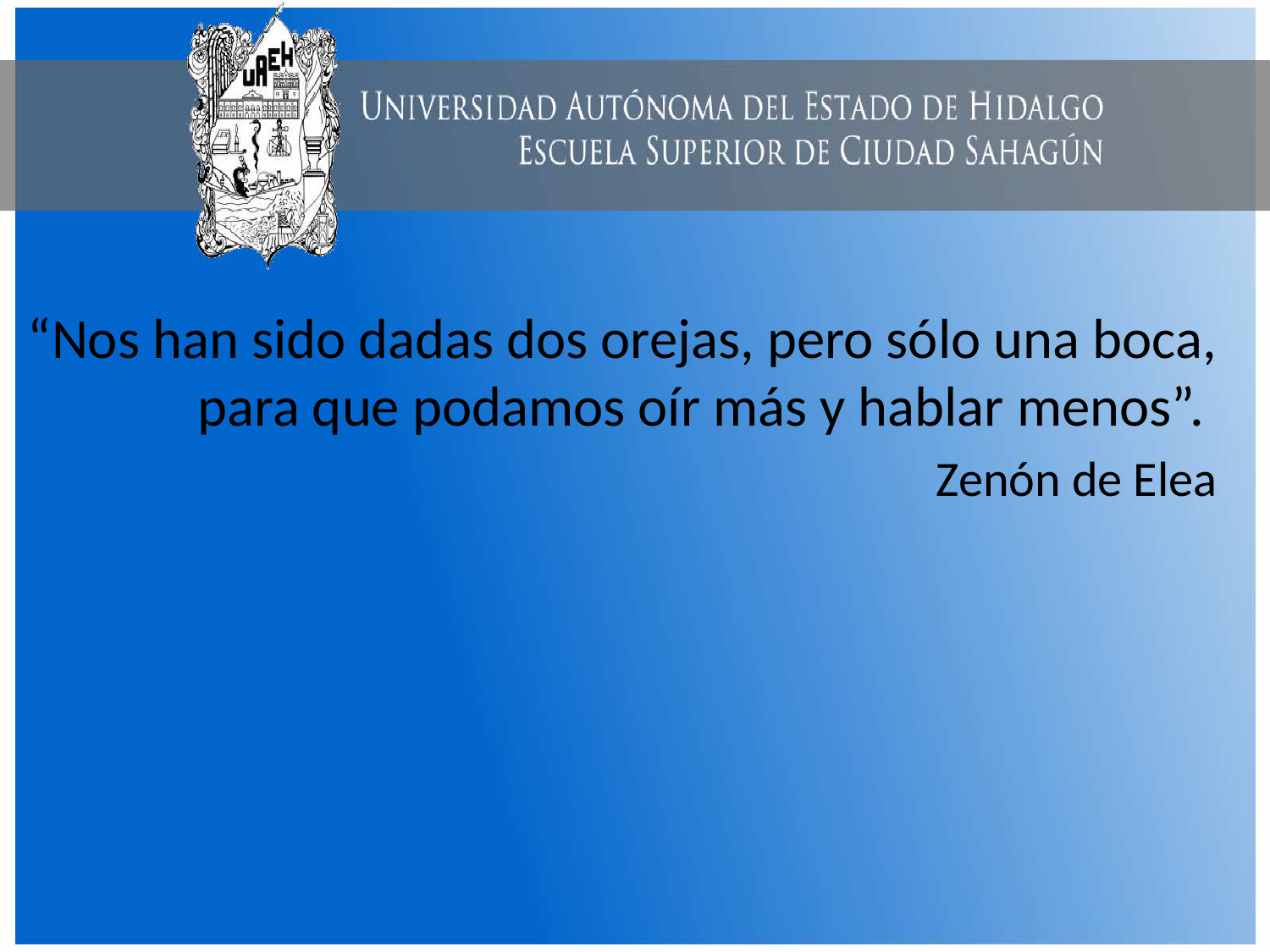

“Nos han sido dadas dos orejas, pero sólo una boca, para que podamos oír más y hablar menos”.
Zenón de Elea